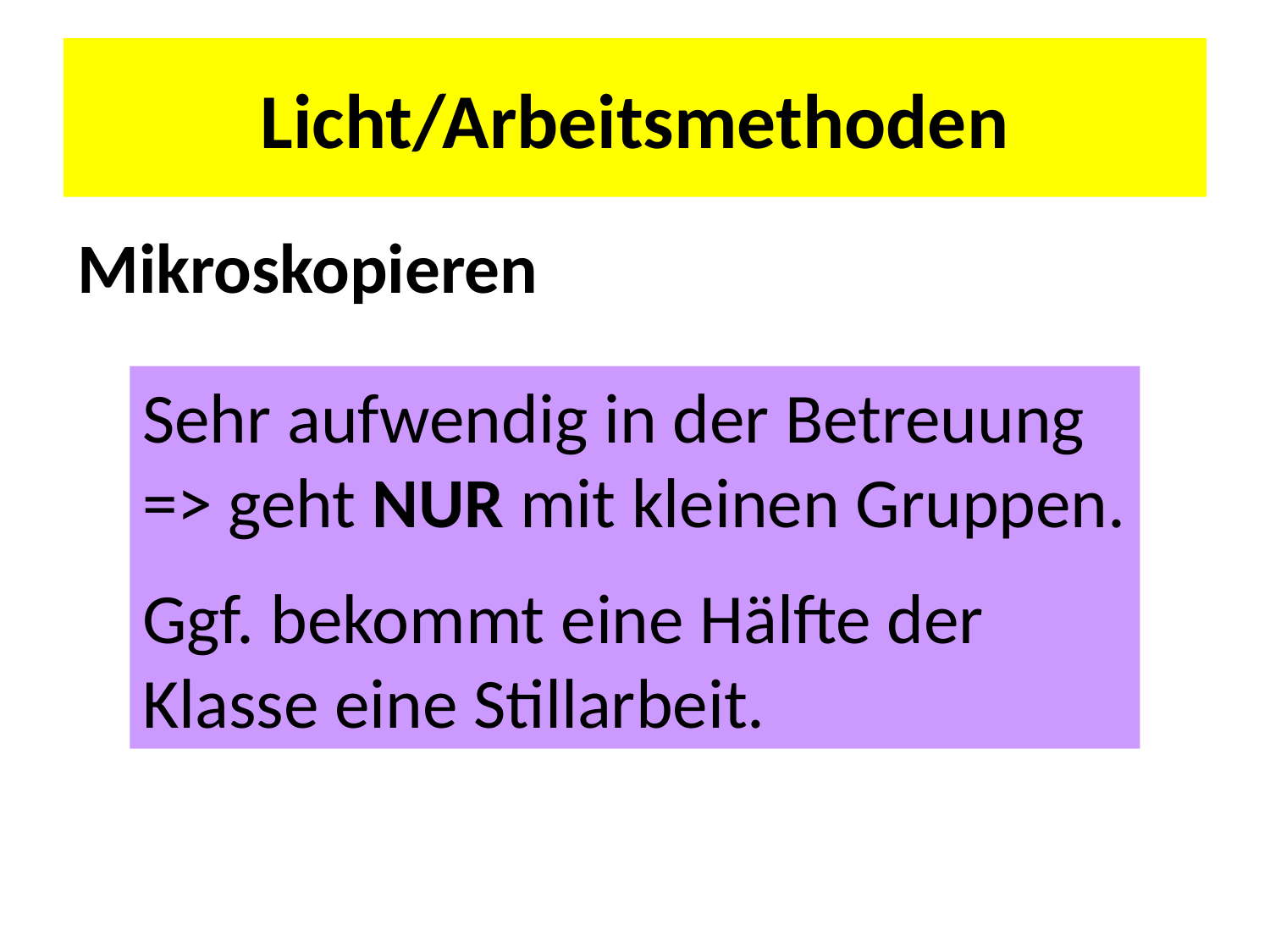

# Licht/Arbeitsmethoden
Mikroskopieren

Sehr aufwendig in der Betreuung => geht NUR mit kleinen Gruppen.
Ggf. bekommt eine Hälfte der Klasse eine Stillarbeit.